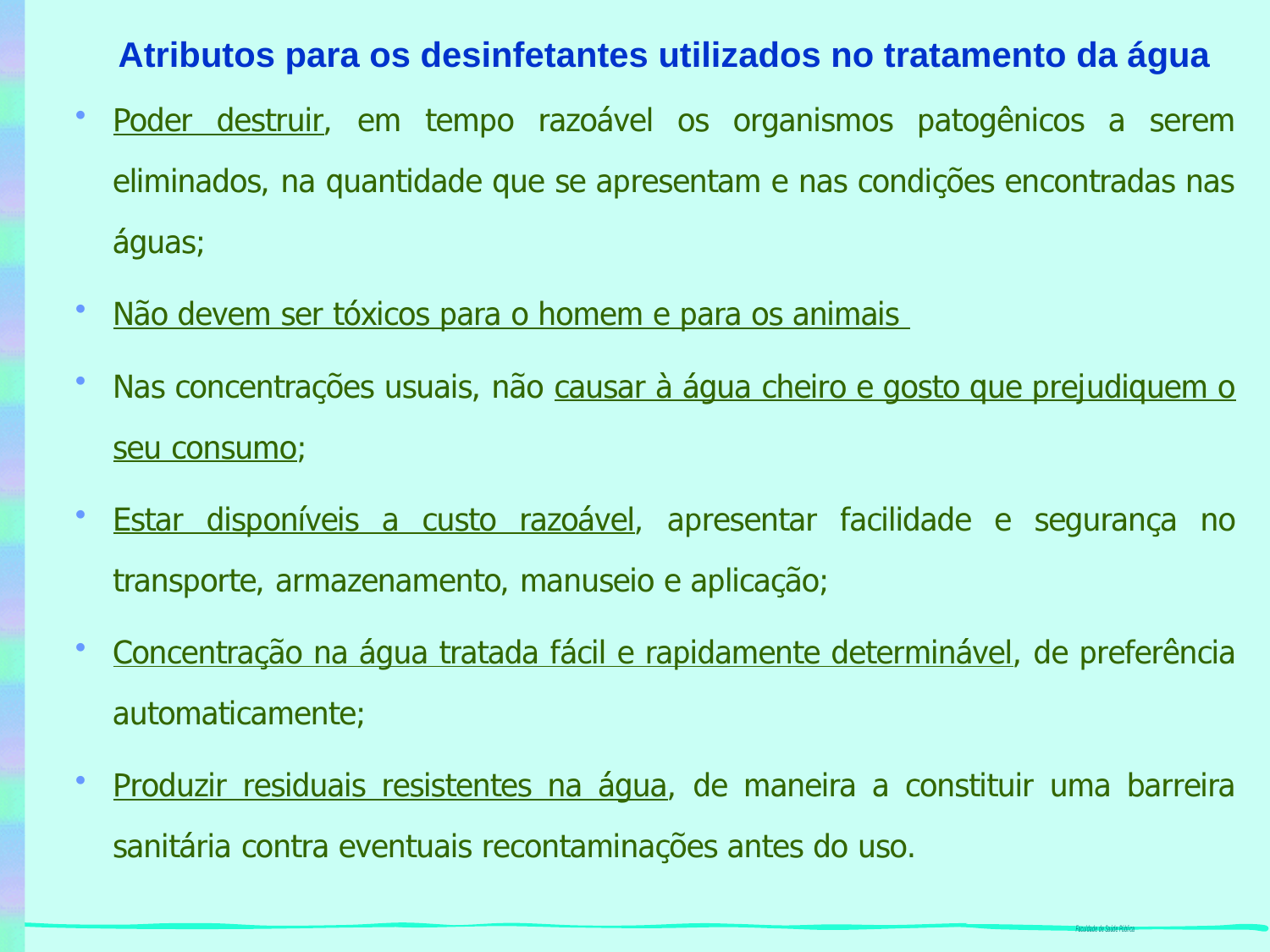

Atributos para os desinfetantes utilizados no tratamento da água
Poder destruir, em tempo razoável os organismos patogênicos a serem eliminados, na quantidade que se apresentam e nas condições encontradas nas águas;
Não devem ser tóxicos para o homem e para os animais
Nas concentrações usuais, não causar à água cheiro e gosto que prejudiquem o seu consumo;
Estar disponíveis a custo razoável, apresentar facilidade e segurança no transporte, armazenamento, manuseio e aplicação;
Concentração na água tratada fácil e rapidamente determinável, de preferência automaticamente;
Produzir residuais resistentes na água, de maneira a constituir uma barreira sanitária contra eventuais recontaminações antes do uso.